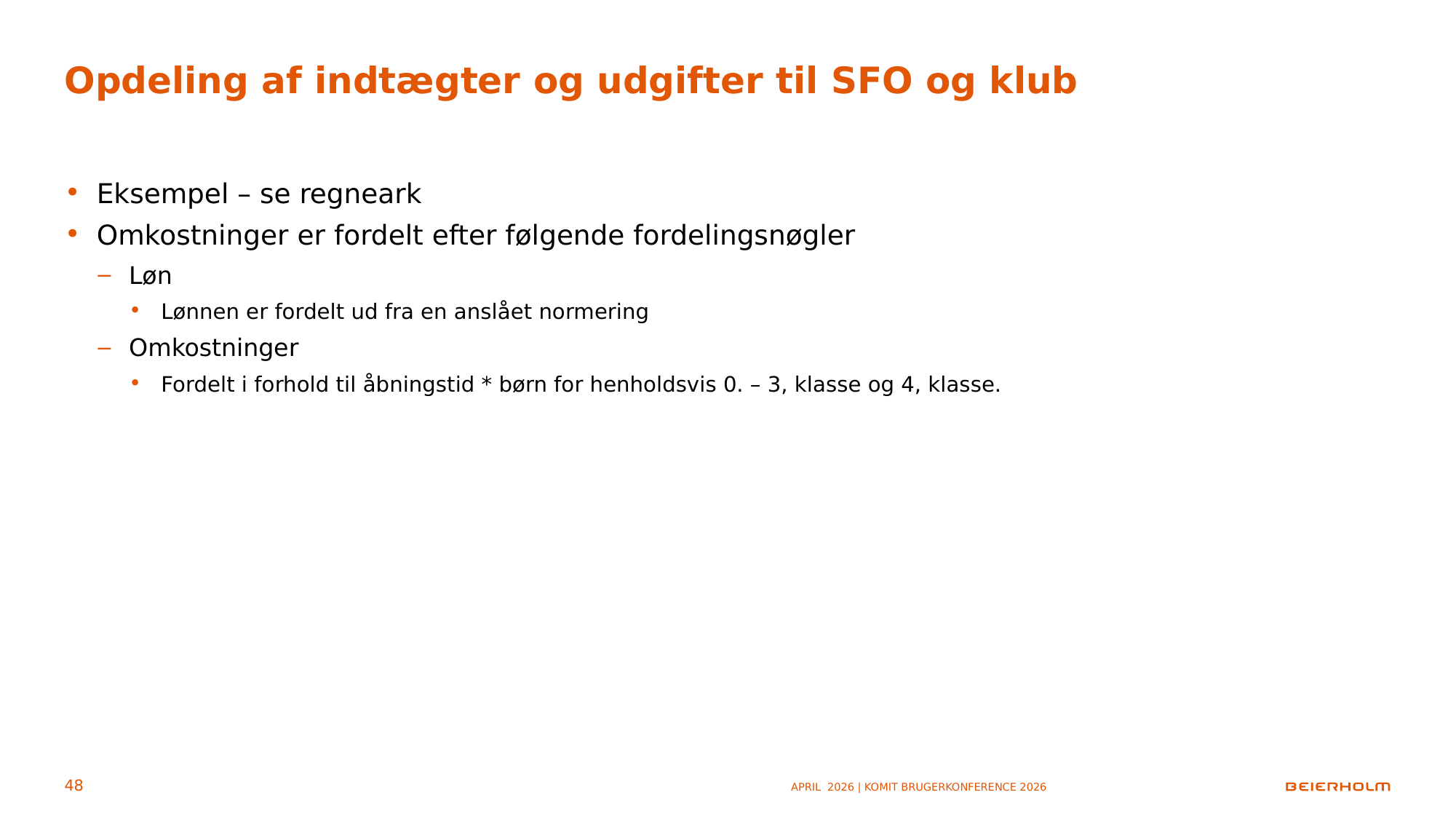

# Opdeling af indtægter og udgifter til SFO og klub
Eksempel – se regneark
Omkostninger er fordelt efter følgende fordelingsnøgler
Løn
Lønnen er fordelt ud fra en anslået normering
Omkostninger
Fordelt i forhold til åbningstid * børn for henholdsvis 0. – 3, klasse og 4, klasse.
April  2026 | KOMiT Brugerkonference 2026
48